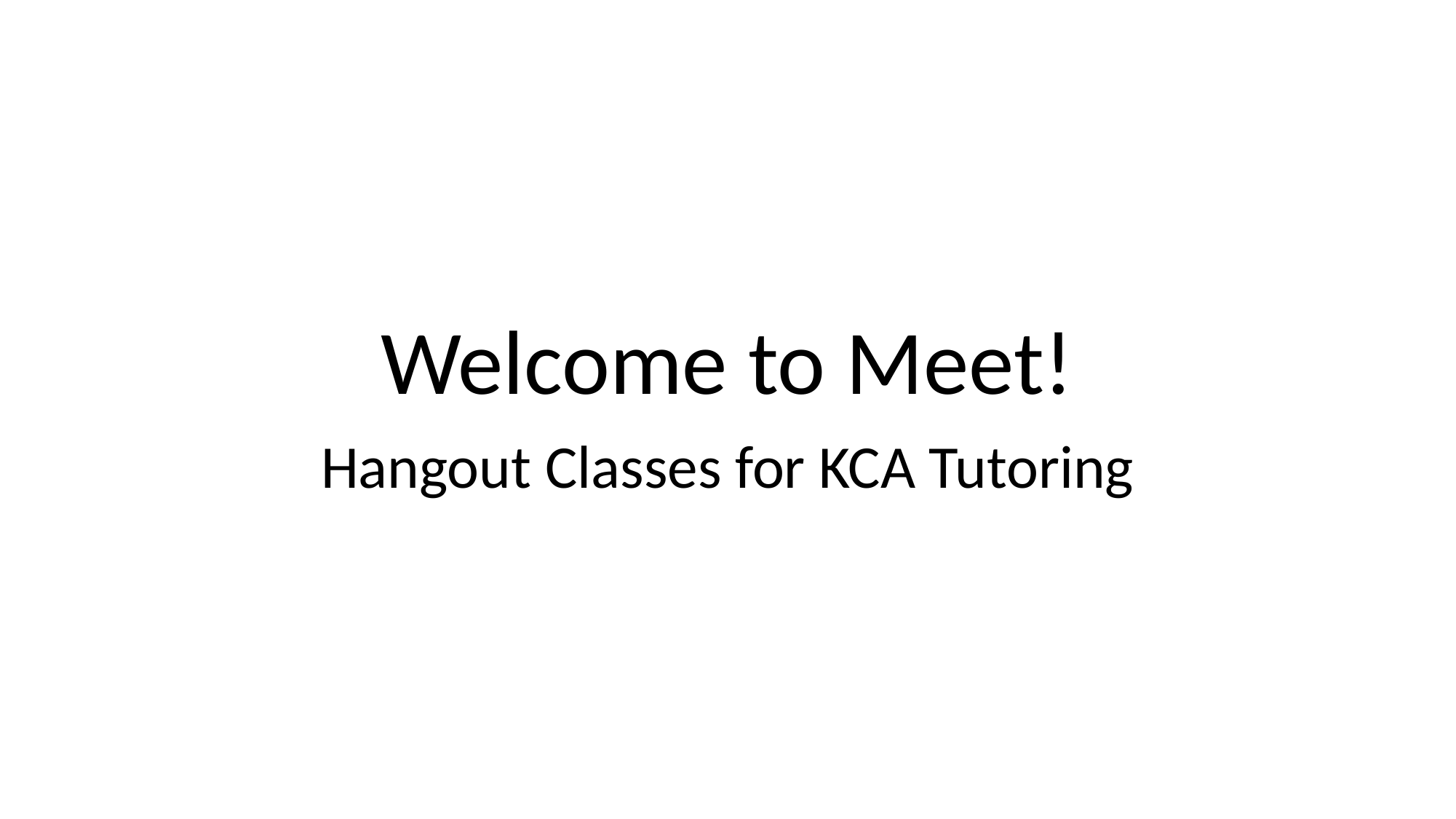

# Welcome to Meet!
Hangout Classes for KCA Tutoring